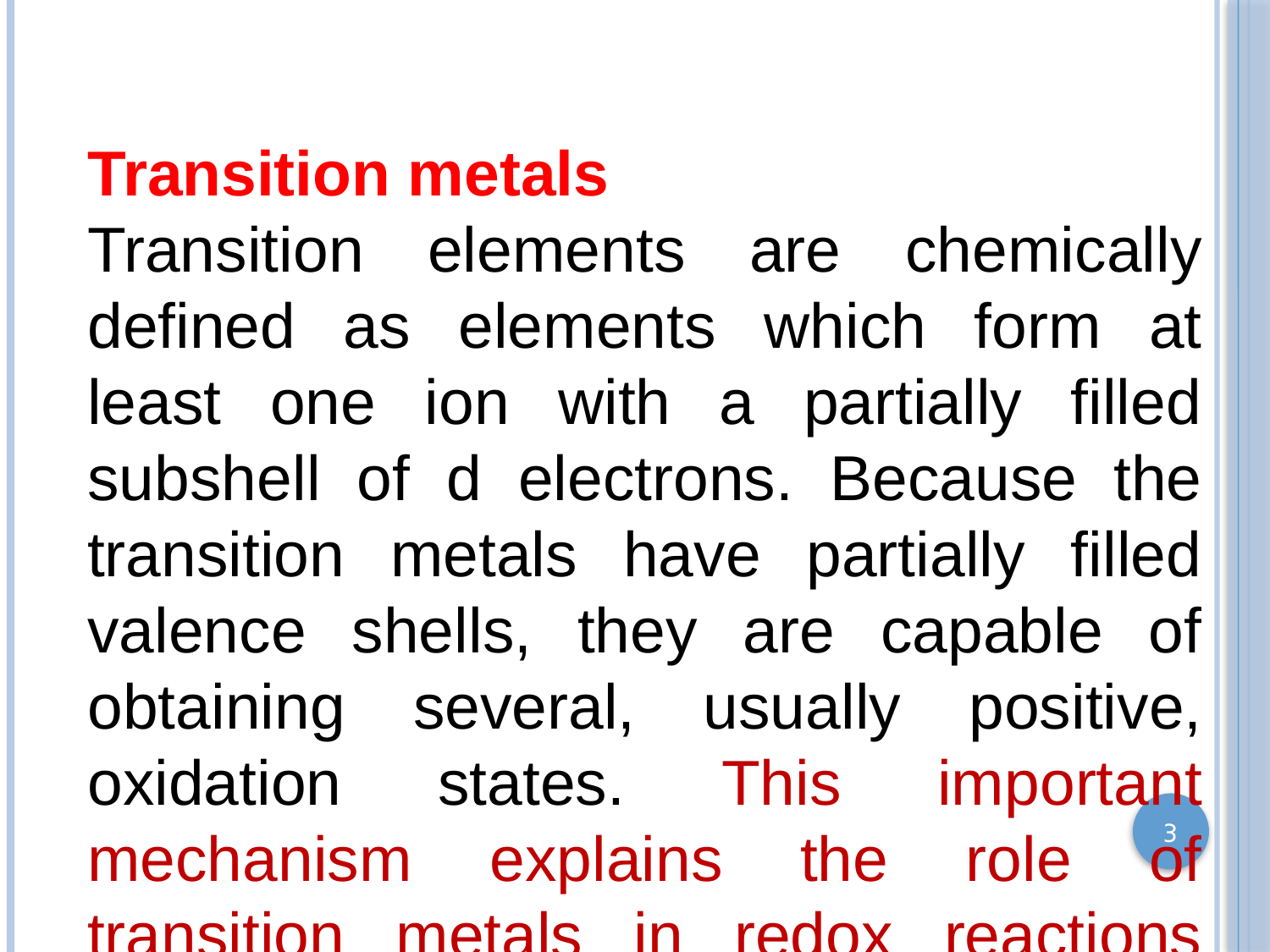

Transition metals
Transition elements are chemically defined as elements which form at least one ion with a partially filled subshell of d electrons. Because the transition metals have partially filled valence shells, they are capable of obtaining several, usually positive, oxidation states. This important mechanism explains the role of transition metals in redox reactions generally as electron acceptors .
3